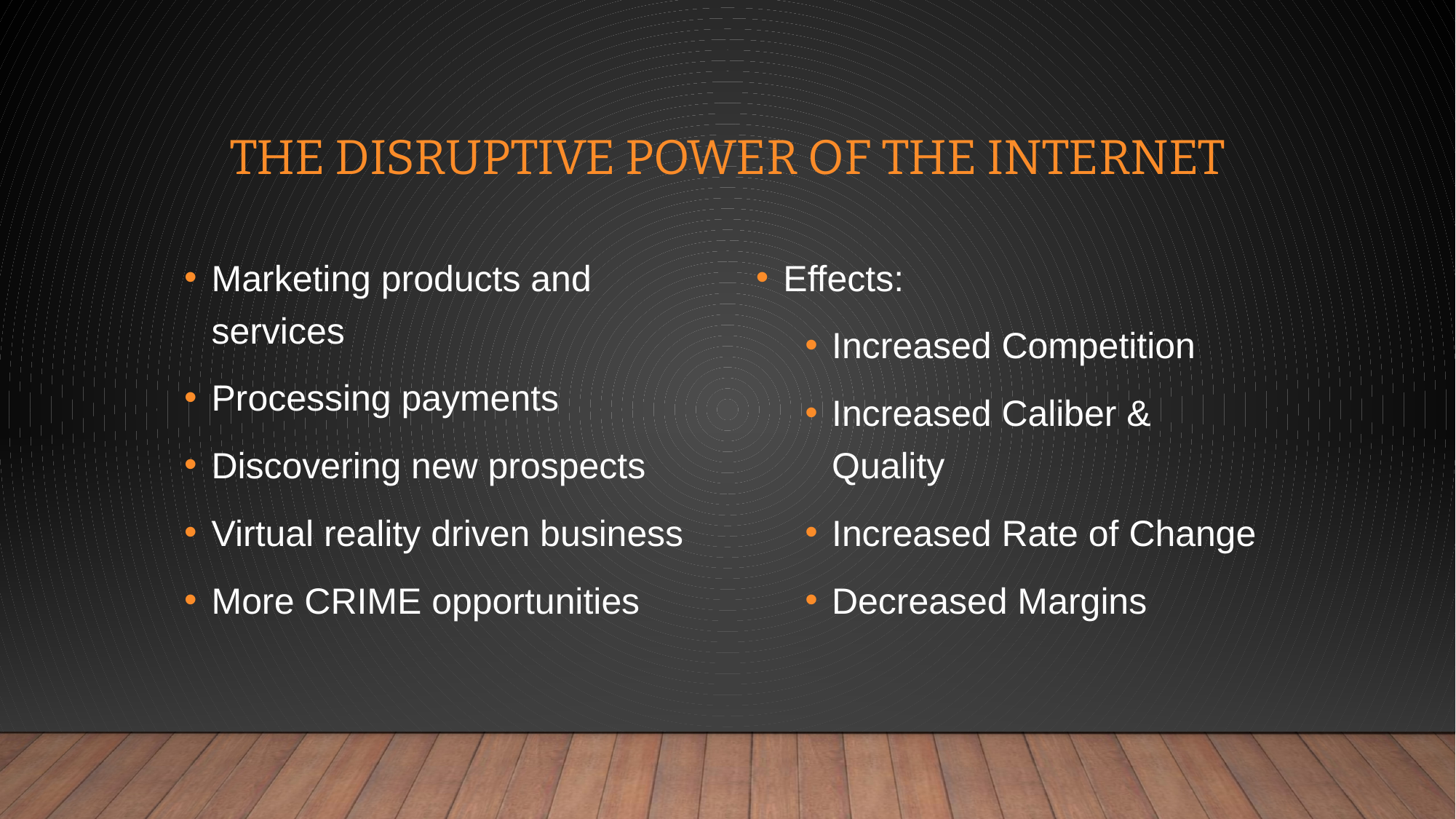

# The Disruptive Power of the Internet
Marketing products and services
Processing payments
Discovering new prospects
Virtual reality driven business
More CRIME opportunities

Effects:
Increased Competition
Increased Caliber & Quality
Increased Rate of Change
Decreased Margins